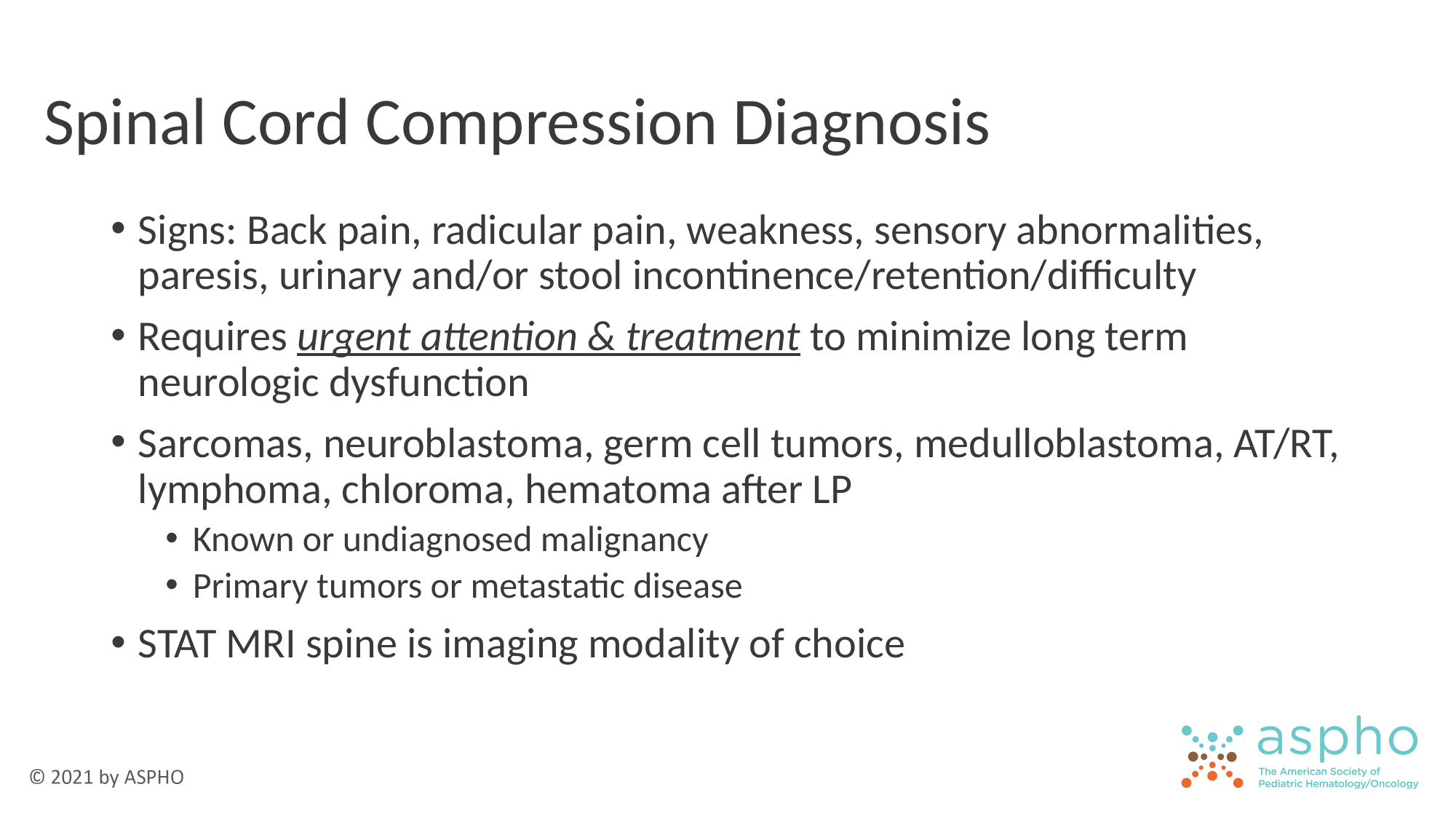

# Spinal Cord Compression Diagnosis
Signs: Back pain, radicular pain, weakness, sensory abnormalities, paresis, urinary and/or stool incontinence/retention/difficulty
Requires urgent attention & treatment to minimize long term neurologic dysfunction
Sarcomas, neuroblastoma, germ cell tumors, medulloblastoma, AT/RT, lymphoma, chloroma, hematoma after LP
Known or undiagnosed malignancy
Primary tumors or metastatic disease
STAT MRI spine is imaging modality of choice